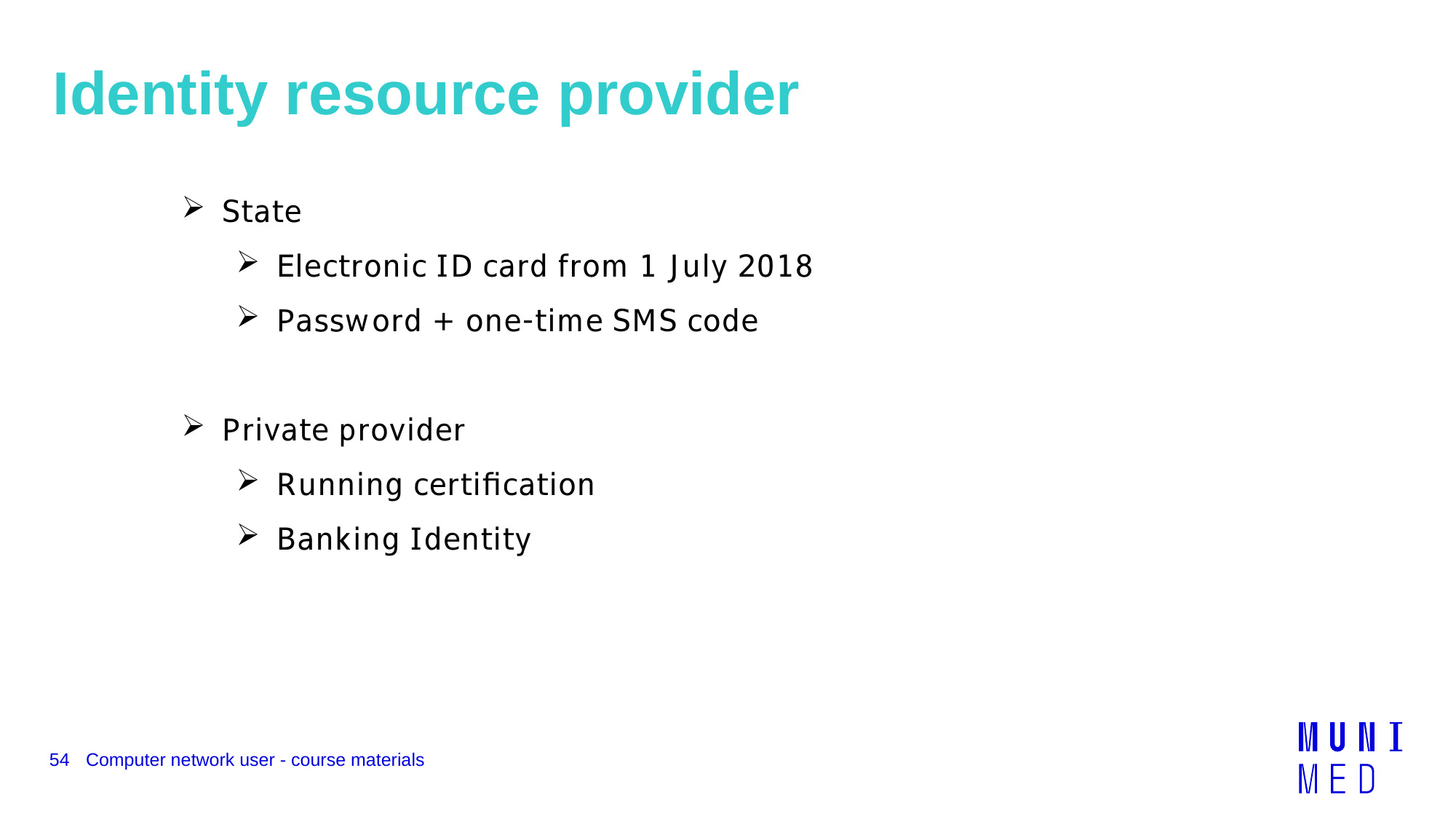

Identity resource provider
State
Electronic ID card from 1 July 2018
Password + one-time SMS code

Private provider
Running certification
Banking Identity
54
Computer network user - course materials